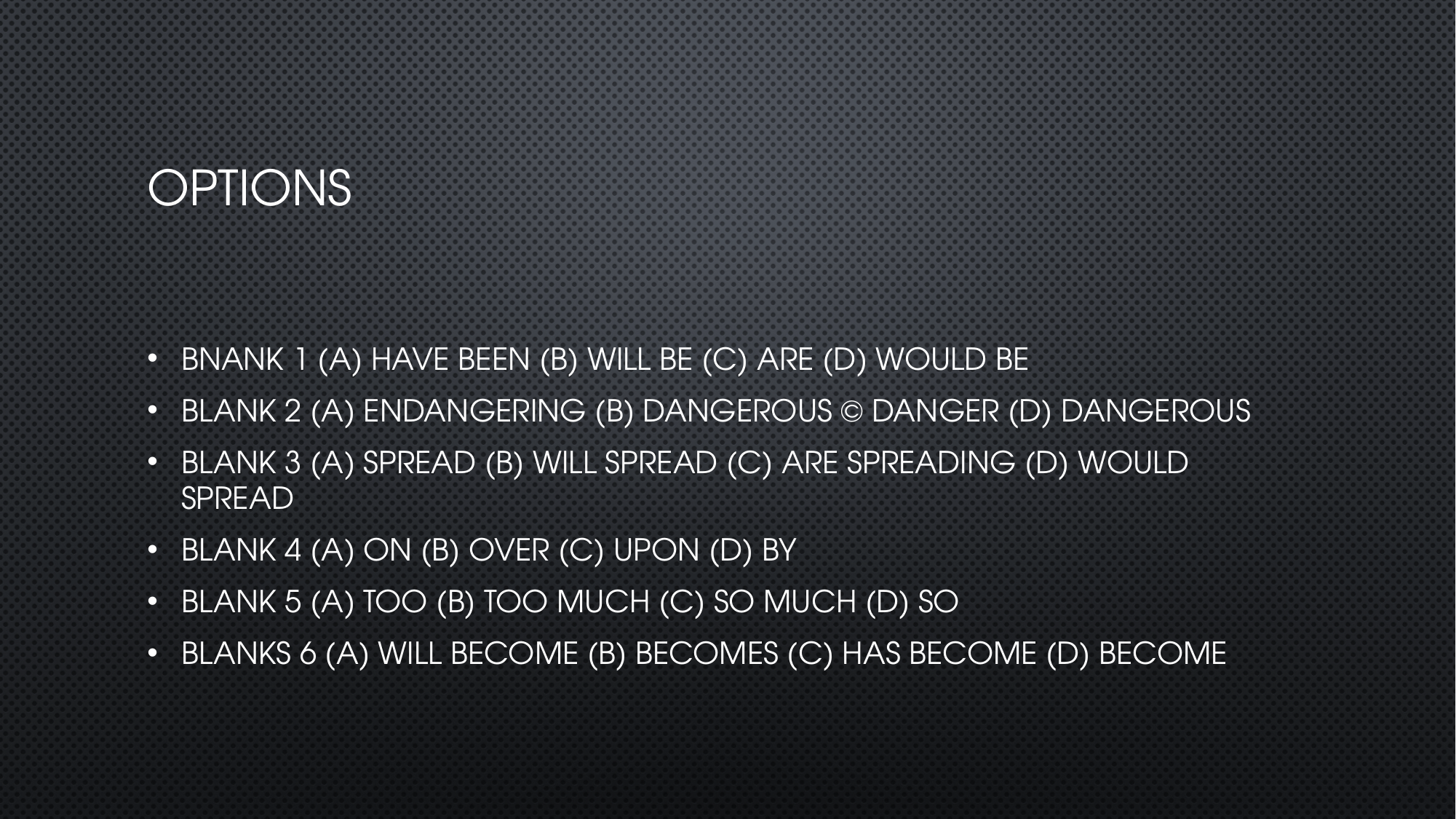

# options
Bnank 1 (a) have been (b) will be (c) are (d) would be
Blank 2 (a) endangering (b) dangerous © danger (d) dangerous
Blank 3 (a) spread (b) will spread (c) are spreading (d) would spread
Blank 4 (a) on (b) over (c) upon (d) by
Blank 5 (a) too (b) too much (c) so much (d) so
Blanks 6 (a) will become (b) becomes (c) has become (d) become